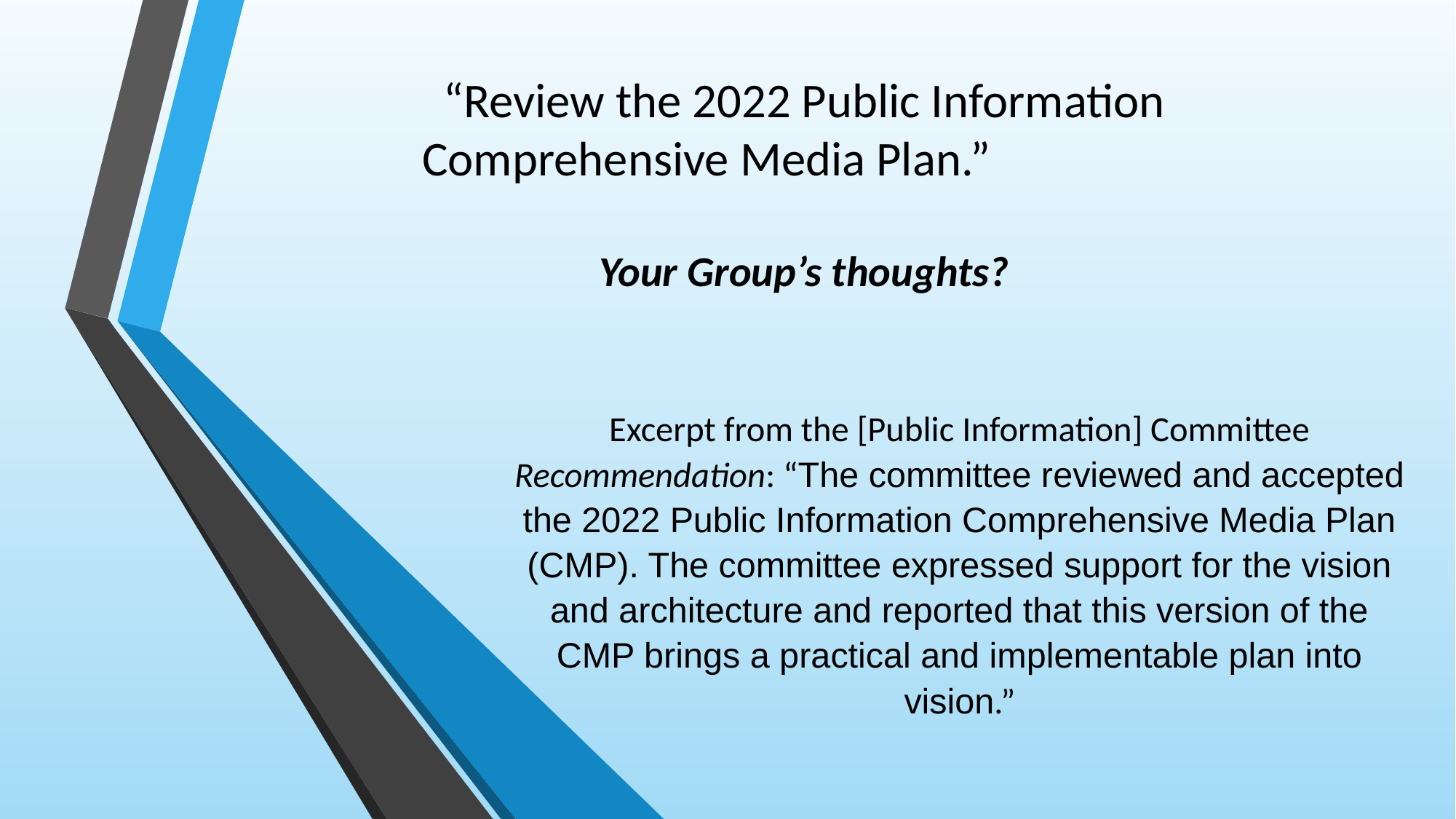

# “Review the 2022 Public Information Comprehensive Media Plan.”									Your Group’s thoughts?
Excerpt from the [Public Information] Committee Recommendation: “The committee reviewed and accepted the 2022 Public Information Comprehensive Media Plan (CMP). The committee expressed support for the vision and architecture and reported that this version of the CMP brings a practical and implementable plan into vision.”